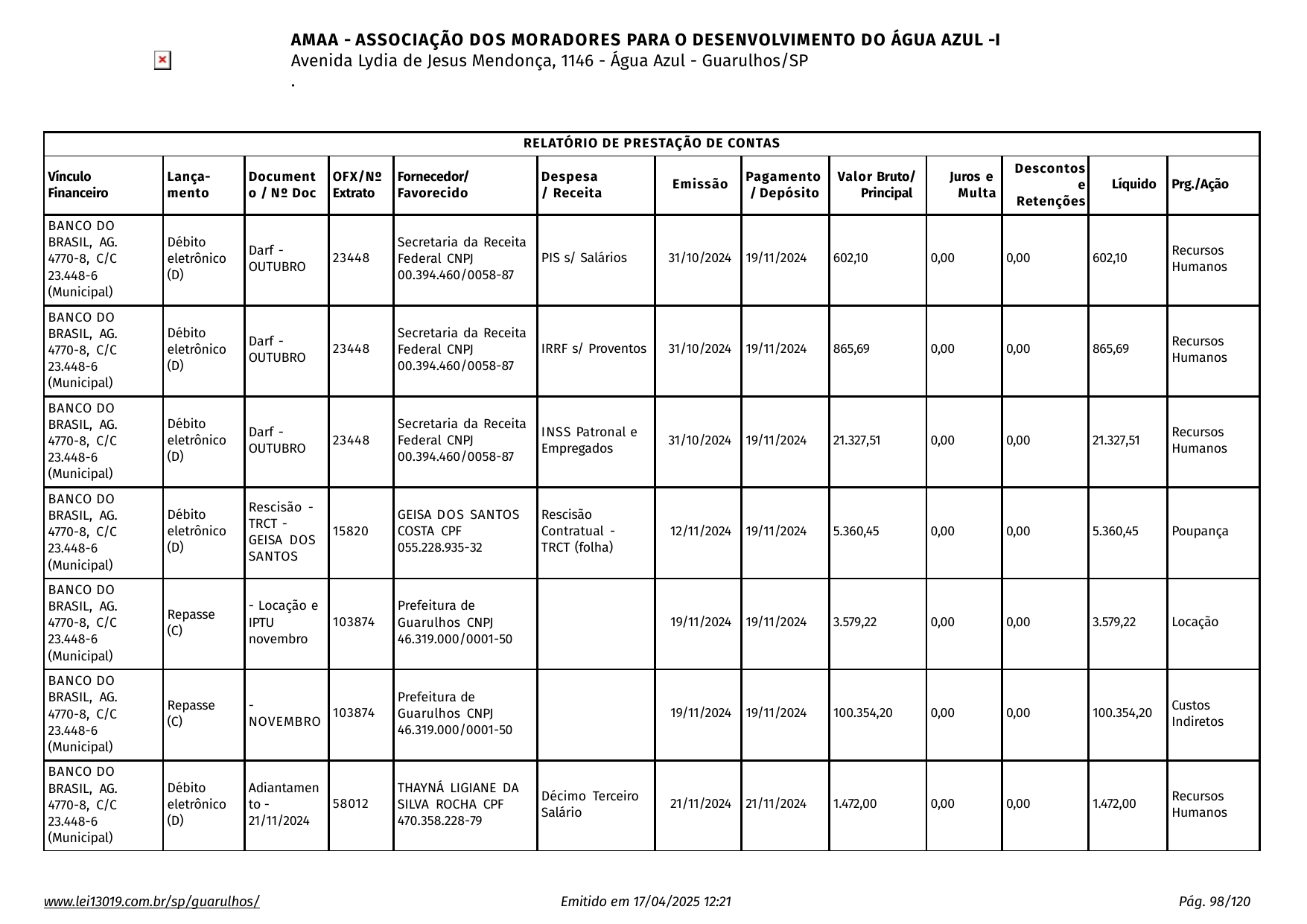

AMAA - ASSOCIAÇÃO DOS MORADORES PARA O DESENVOLVIMENTO DO ÁGUA AZUL -I
Avenida Lydia de Jesus Mendonça, 1146 - Água Azul - Guarulhos/SP
.
| RELATÓRIO DE PRESTAÇÃO DE CONTAS |  |  |  |  |  |  |  |  |  |  |  |  |
| --- | --- | --- | --- | --- | --- | --- | --- | --- | --- | --- | --- | --- |
| Vínculo Financeiro | Lança- mento | Document o / Nº Doc | OFX/Nº Extrato | Fornecedor/ Favorecido | Despesa/ Receita | Emissão | Pagamento / Depósito | Valor Bruto/ Principal | Juros e Multa | Descontos e Retenções | Líquido | Prg./Ação |
| BANCO DO BRASIL, AG. 4770-8, C/C 23.448-6 (Municipal) | Débito eletrônico (D) | Darf - OUTUBRO | 23448 | Secretaria da Receita Federal CNPJ 00.394.460/0058-87 | PIS s/ Salários | 31/10/2024 | 19/11/2024 | 602,10 | 0,00 | 0,00 | 602,10 | Recursos Humanos |
| BANCO DO BRASIL, AG. 4770-8, C/C 23.448-6 (Municipal) | Débito eletrônico (D) | Darf - OUTUBRO | 23448 | Secretaria da Receita Federal CNPJ 00.394.460/0058-87 | IRRF s/ Proventos | 31/10/2024 | 19/11/2024 | 865,69 | 0,00 | 0,00 | 865,69 | Recursos Humanos |
| BANCO DO BRASIL, AG. 4770-8, C/C 23.448-6 (Municipal) | Débito eletrônico (D) | Darf - OUTUBRO | 23448 | Secretaria da Receita Federal CNPJ 00.394.460/0058-87 | INSS Patronal e Empregados | 31/10/2024 | 19/11/2024 | 21.327,51 | 0,00 | 0,00 | 21.327,51 | Recursos Humanos |
| BANCO DO BRASIL, AG. 4770-8, C/C 23.448-6 (Municipal) | Débito eletrônico (D) | Rescisão - TRCT - GEISA DOS SANTOS | 15820 | GEISA DOS SANTOS COSTA CPF 055.228.935-32 | Rescisão Contratual - TRCT (folha) | 12/11/2024 | 19/11/2024 | 5.360,45 | 0,00 | 0,00 | 5.360,45 | Poupança |
| BANCO DO BRASIL, AG. 4770-8, C/C 23.448-6 (Municipal) | Repasse (C) | - Locação e IPTU novembro | 103874 | Prefeitura de Guarulhos CNPJ 46.319.000/0001-50 |  | 19/11/2024 | 19/11/2024 | 3.579,22 | 0,00 | 0,00 | 3.579,22 | Locação |
| BANCO DO BRASIL, AG. 4770-8, C/C 23.448-6 (Municipal) | Repasse (C) | - NOVEMBRO | 103874 | Prefeitura de Guarulhos CNPJ 46.319.000/0001-50 |  | 19/11/2024 | 19/11/2024 | 100.354,20 | 0,00 | 0,00 | 100.354,20 | Custos Indiretos |
| BANCO DO BRASIL, AG. 4770-8, C/C 23.448-6 (Municipal) | Débito eletrônico (D) | Adiantamen to - 21/11/2024 | 58012 | THAYNÁ LIGIANE DA SILVA ROCHA CPF 470.358.228-79 | Décimo Terceiro Salário | 21/11/2024 | 21/11/2024 | 1.472,00 | 0,00 | 0,00 | 1.472,00 | Recursos Humanos |
www.lei13019.com.br/sp/guarulhos/
Emitido em 17/04/2025 12:21
Pág. 98/120